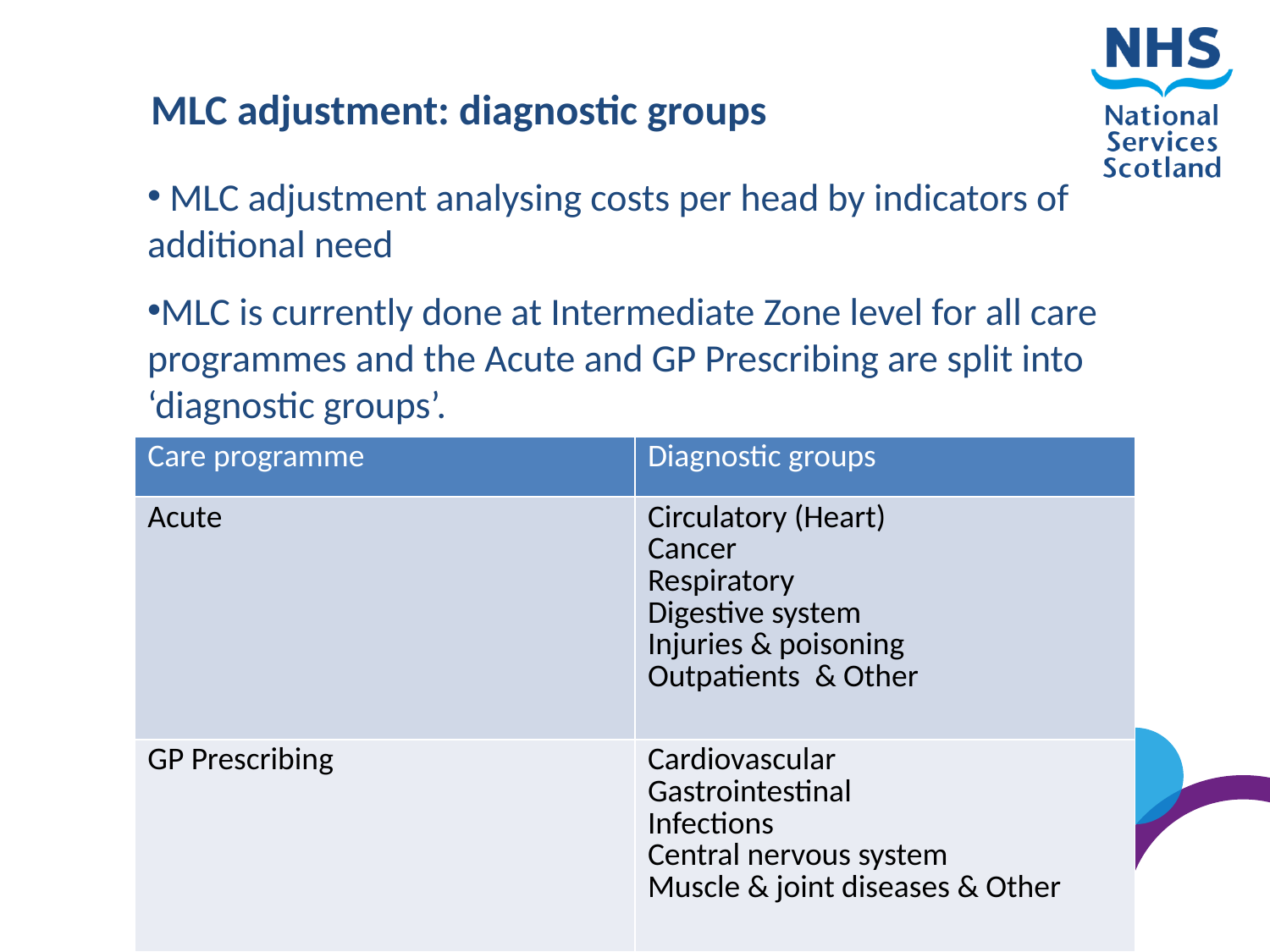

MLC adjustment: diagnostic groups
 MLC adjustment analysing costs per head by indicators of additional need
MLC is currently done at Intermediate Zone level for all care programmes and the Acute and GP Prescribing are split into ‘diagnostic groups’.
| Care programme | Diagnostic groups |
| --- | --- |
| Acute | Circulatory (Heart) Cancer Respiratory Digestive system Injuries & poisoning Outpatients & Other |
| GP Prescribing | Cardiovascular Gastrointestinal Infections Central nervous system Muscle & joint diseases & Other |